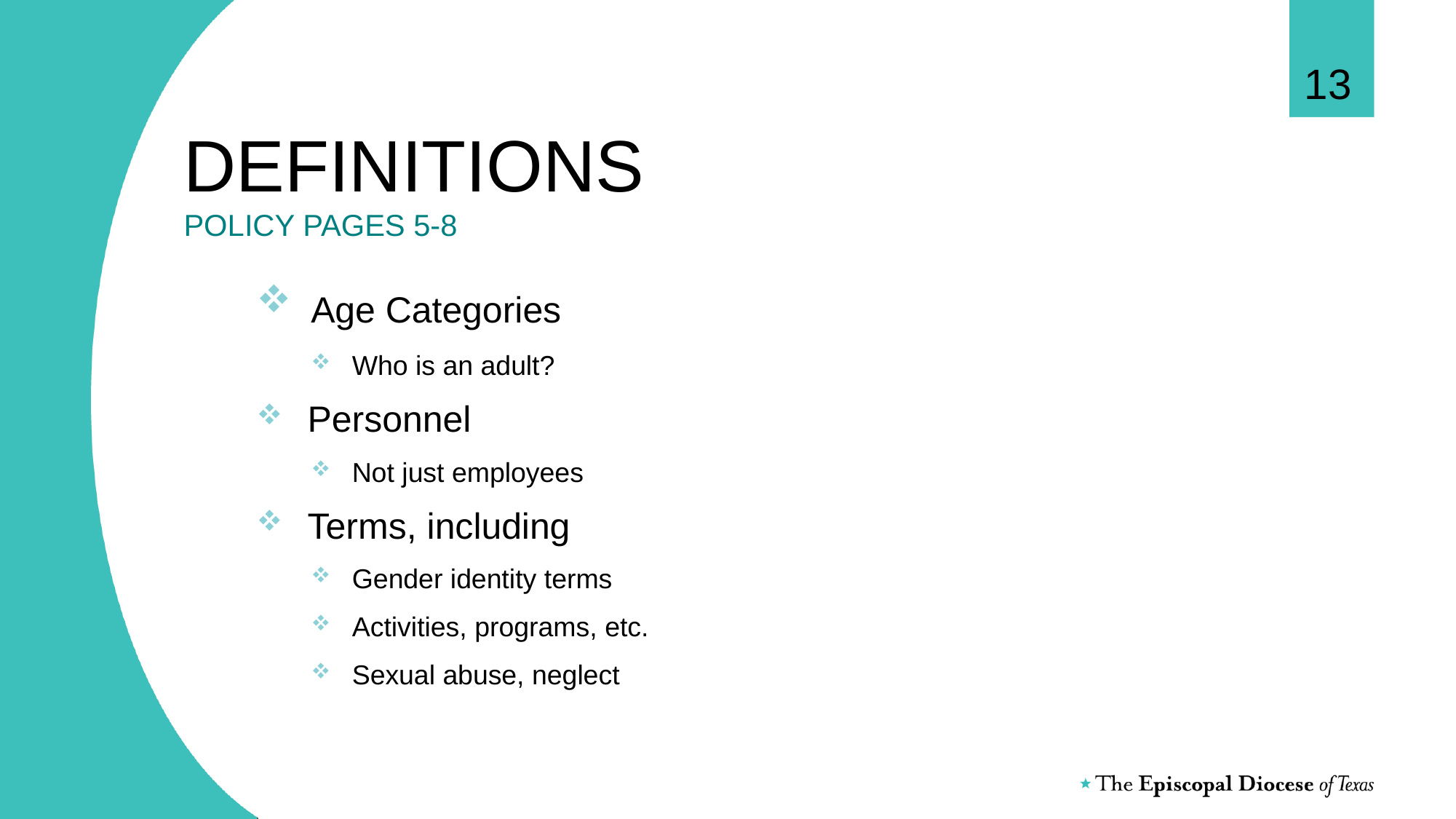

13
# DEFINITIONS POLICY PAGES 5-8

 Age Categories
Who is an adult?
 Personnel
Not just employees
 Terms, including
Gender identity terms
Activities, programs, etc.
Sexual abuse, neglect